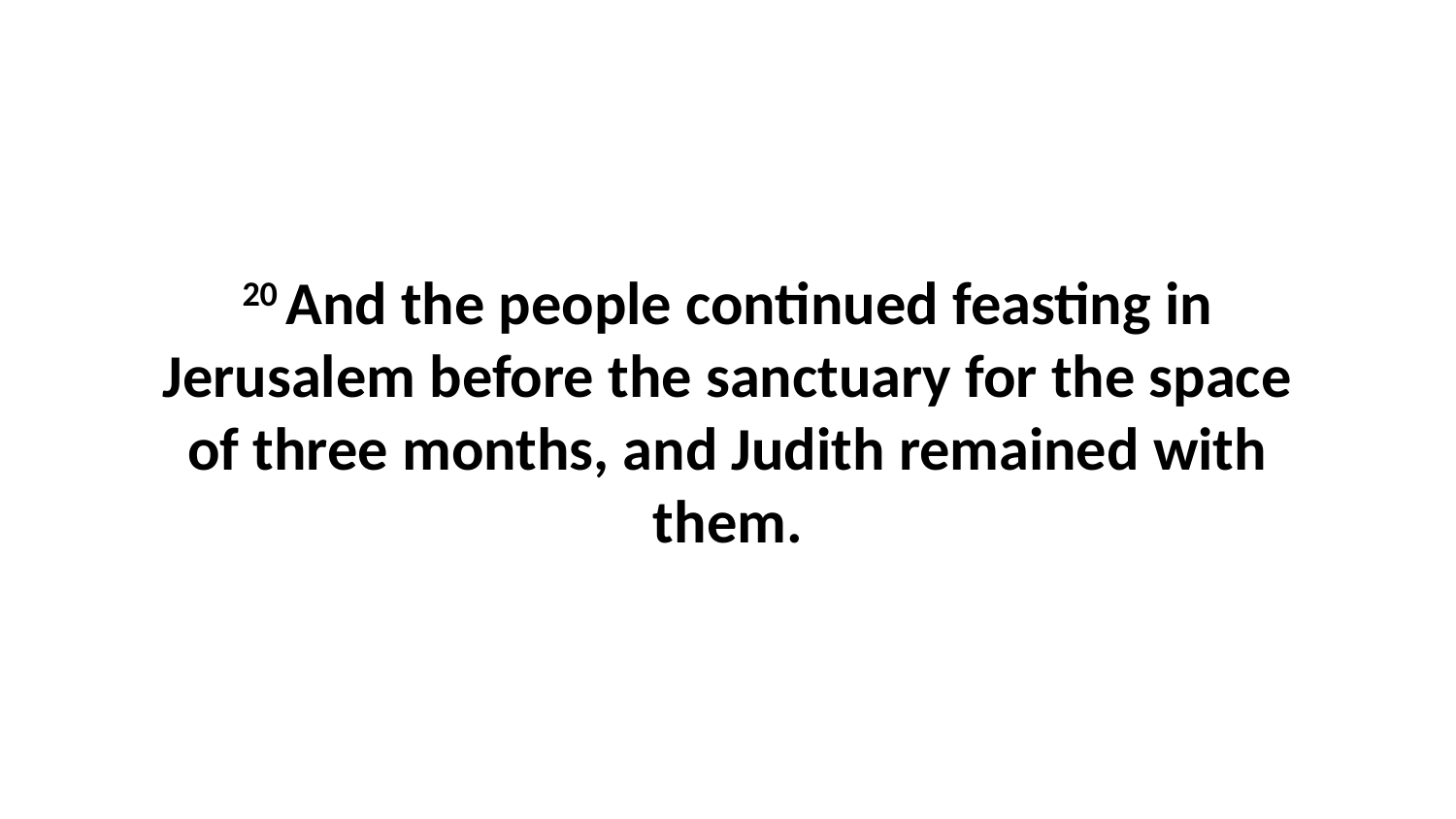

20 And the people continued feasting in Jerusalem before the sanctuary for the space of three months, and Judith remained with them.